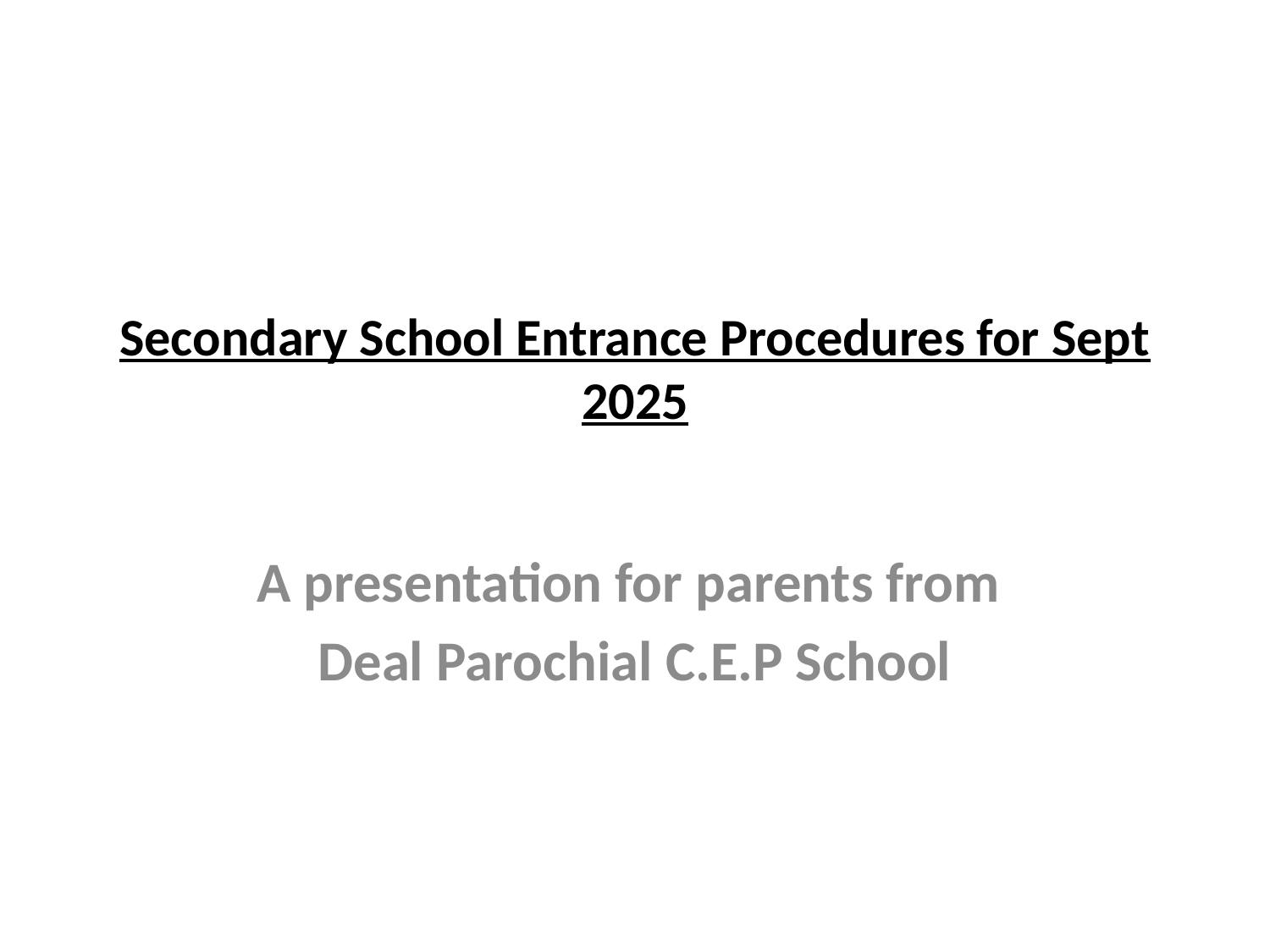

# Secondary School Entrance Procedures for Sept 2025
A presentation for parents from
Deal Parochial C.E.P School